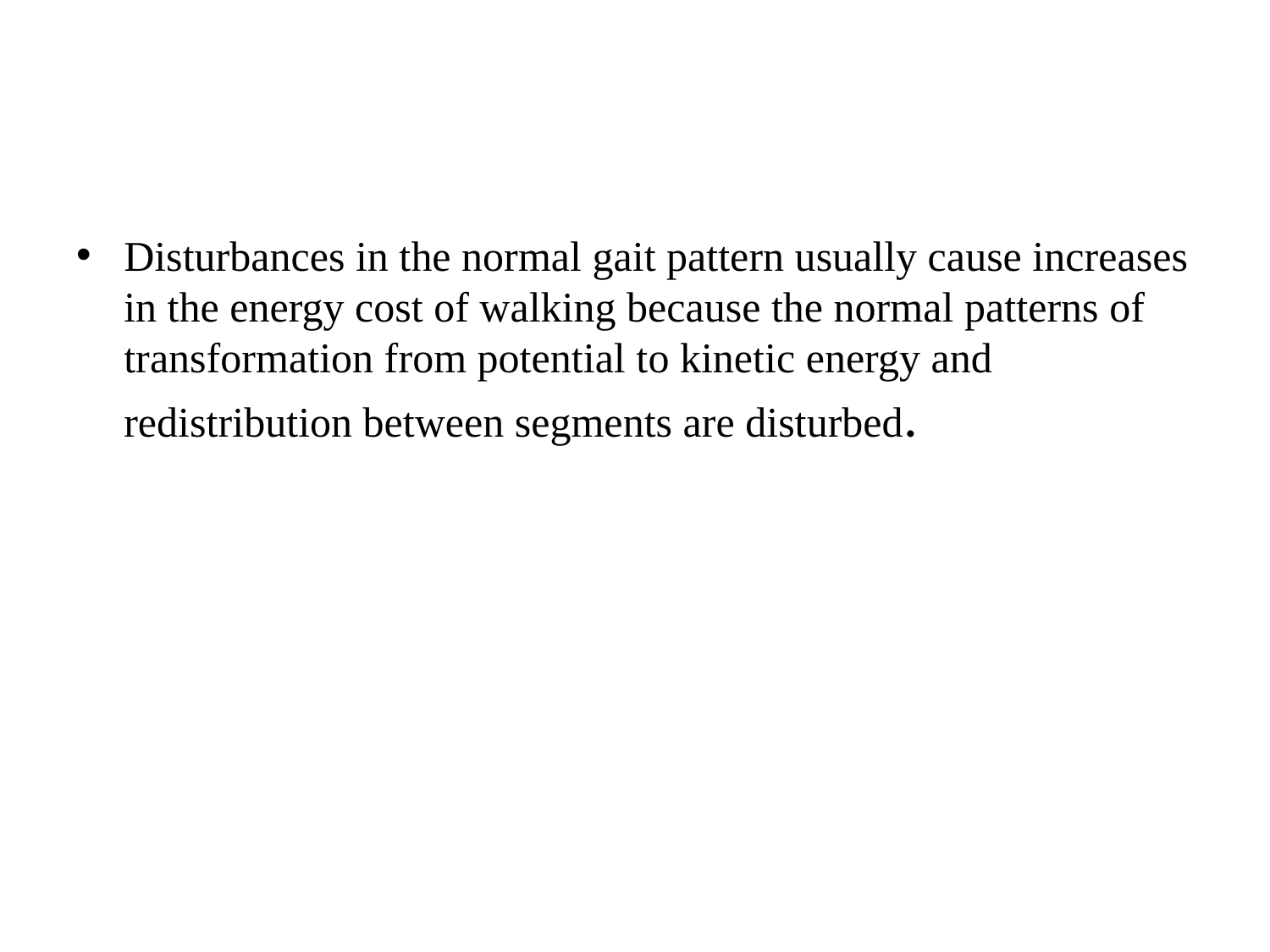

#
Disturbances in the normal gait pattern usually cause increases in the energy cost of walking because the normal patterns of transformation from potential to kinetic energy and redistribution between segments are disturbed.